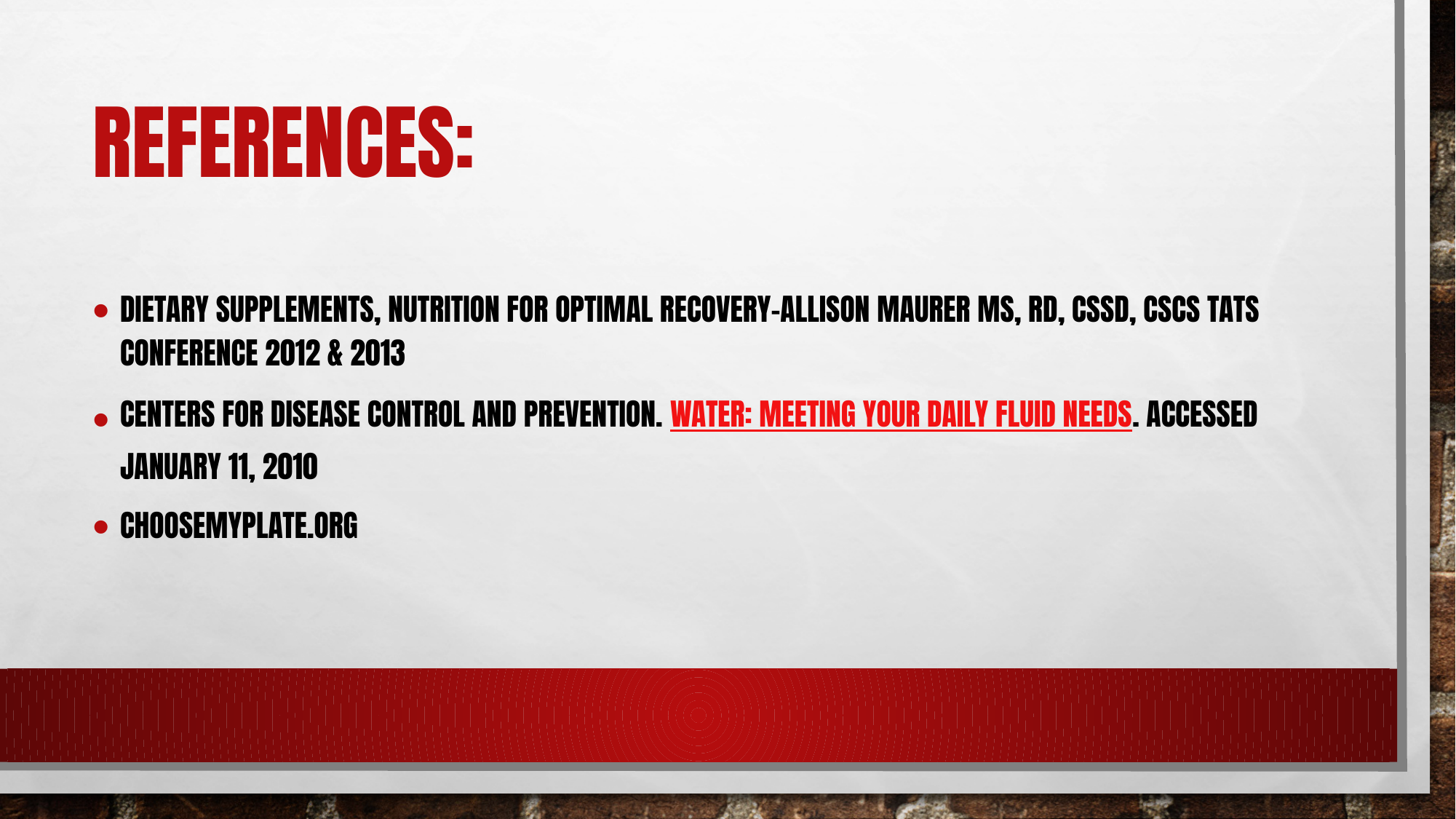

# References:
Dietary Supplements, Nutrition For Optimal Recovery-Allison Maurer MS, RD, CSSD, CSCS TATS Conference 2012 & 2013
Centers for Disease Control and Prevention. Water: Meeting Your Daily Fluid Needs. Accessed January 11, 2010
Choosemyplate.org